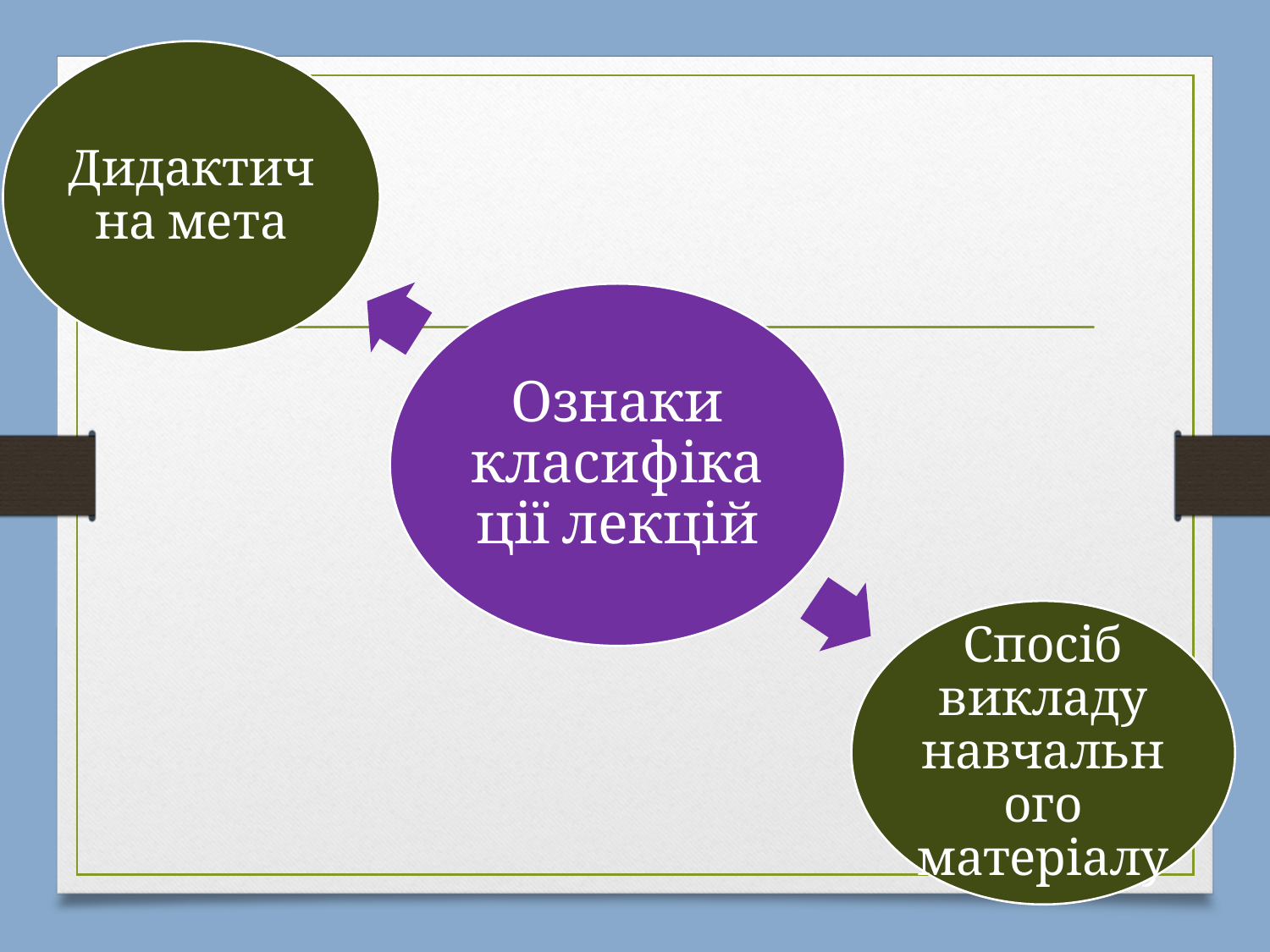

Ознаки класифікації лекцій

Дидактична мета

Спосіб викладу навчального матеріалу